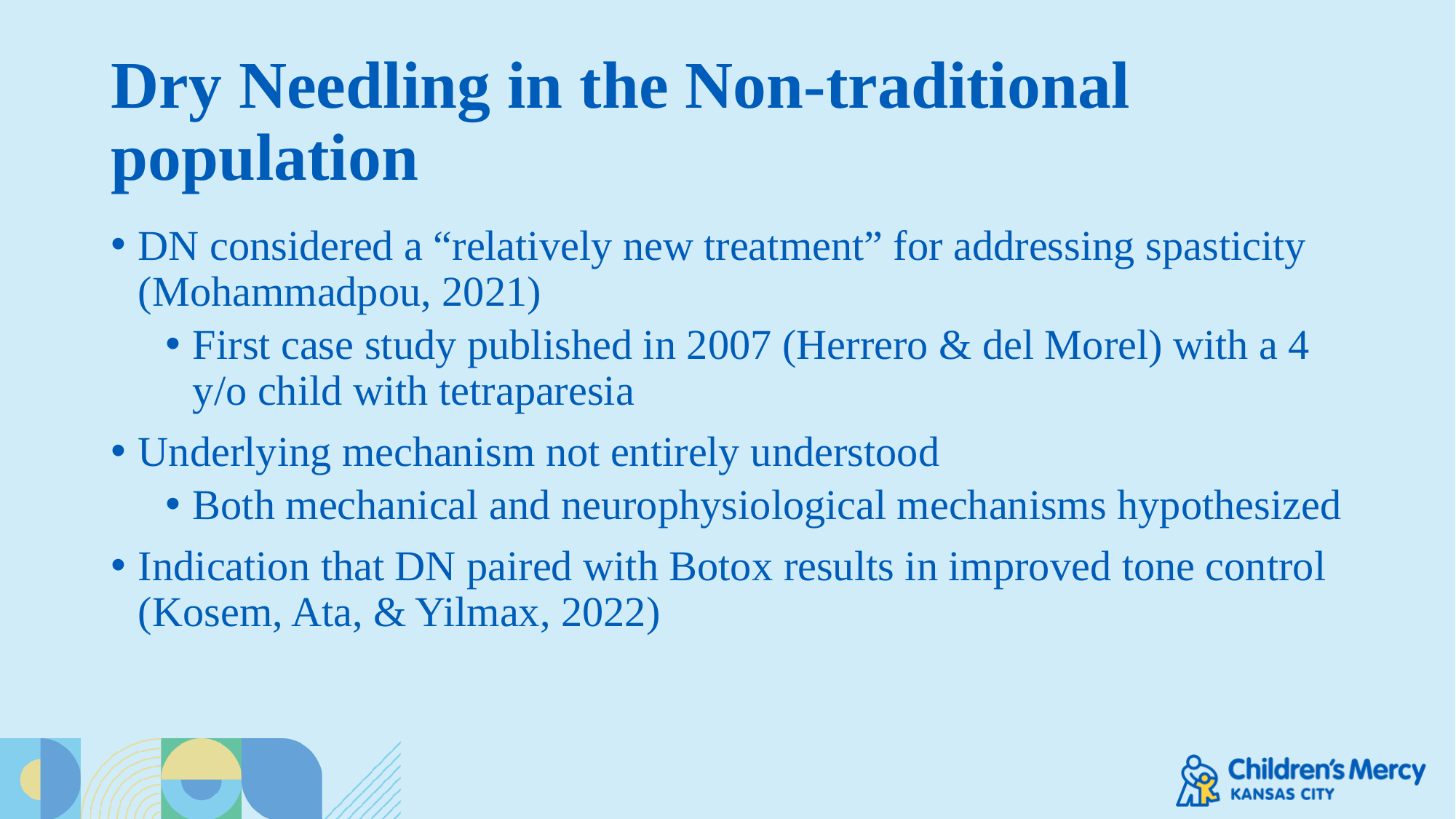

# Dry Needling in the Non-traditional population
DN considered a “relatively new treatment” for addressing spasticity (Mohammadpou, 2021)
First case study published in 2007 (Herrero & del Morel) with a 4 y/o child with tetraparesia
Underlying mechanism not entirely understood
Both mechanical and neurophysiological mechanisms hypothesized
Indication that DN paired with Botox results in improved tone control (Kosem, Ata, & Yilmax, 2022)